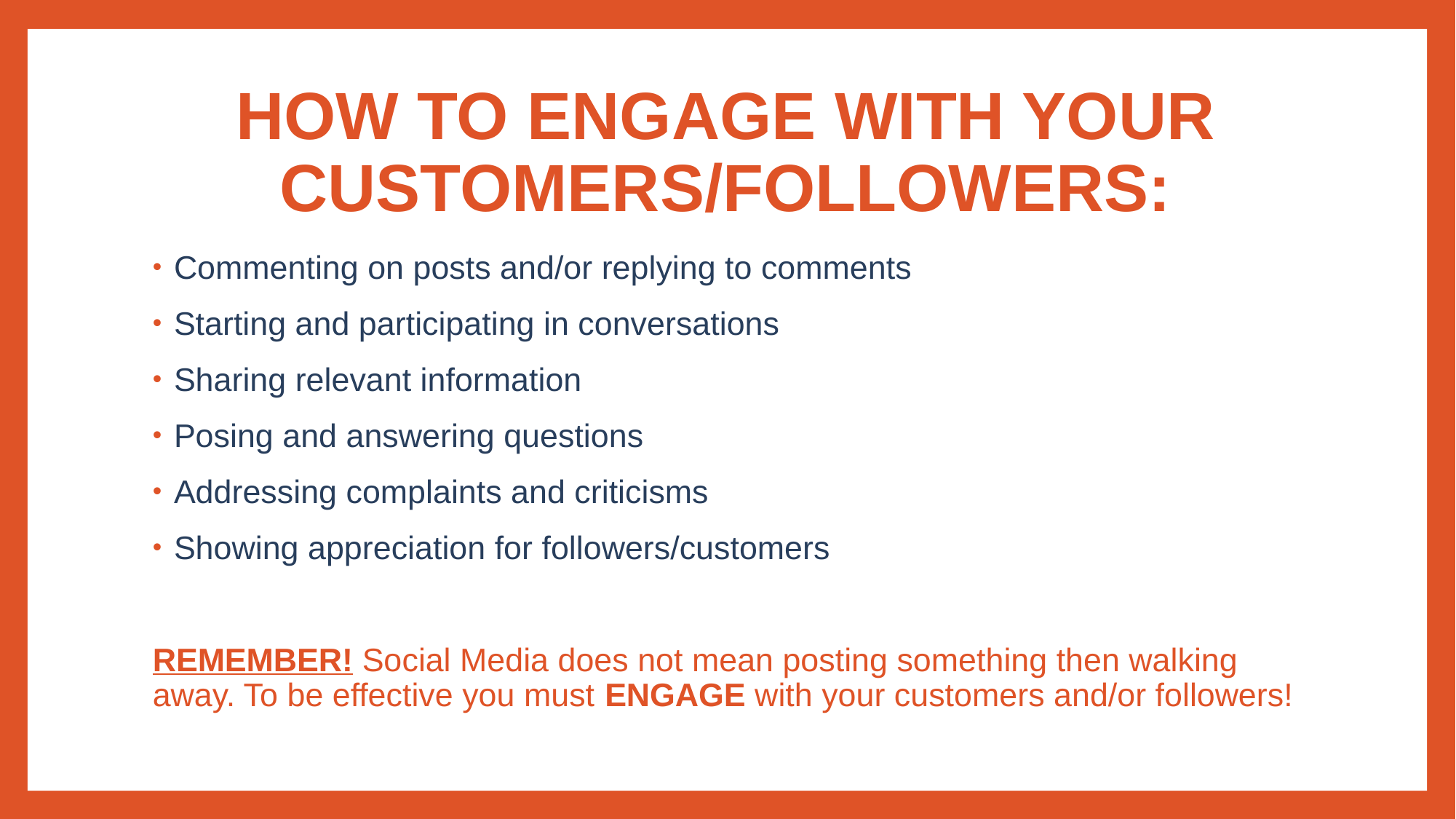

# How to engage with your customers/followers:
Commenting on posts and/or replying to comments
Starting and participating in conversations
Sharing relevant information
Posing and answering questions
Addressing complaints and criticisms
Showing appreciation for followers/customers

REMEMBER! Social Media does not mean posting something then walking away. To be effective you must ENGAGE with your customers and/or followers!